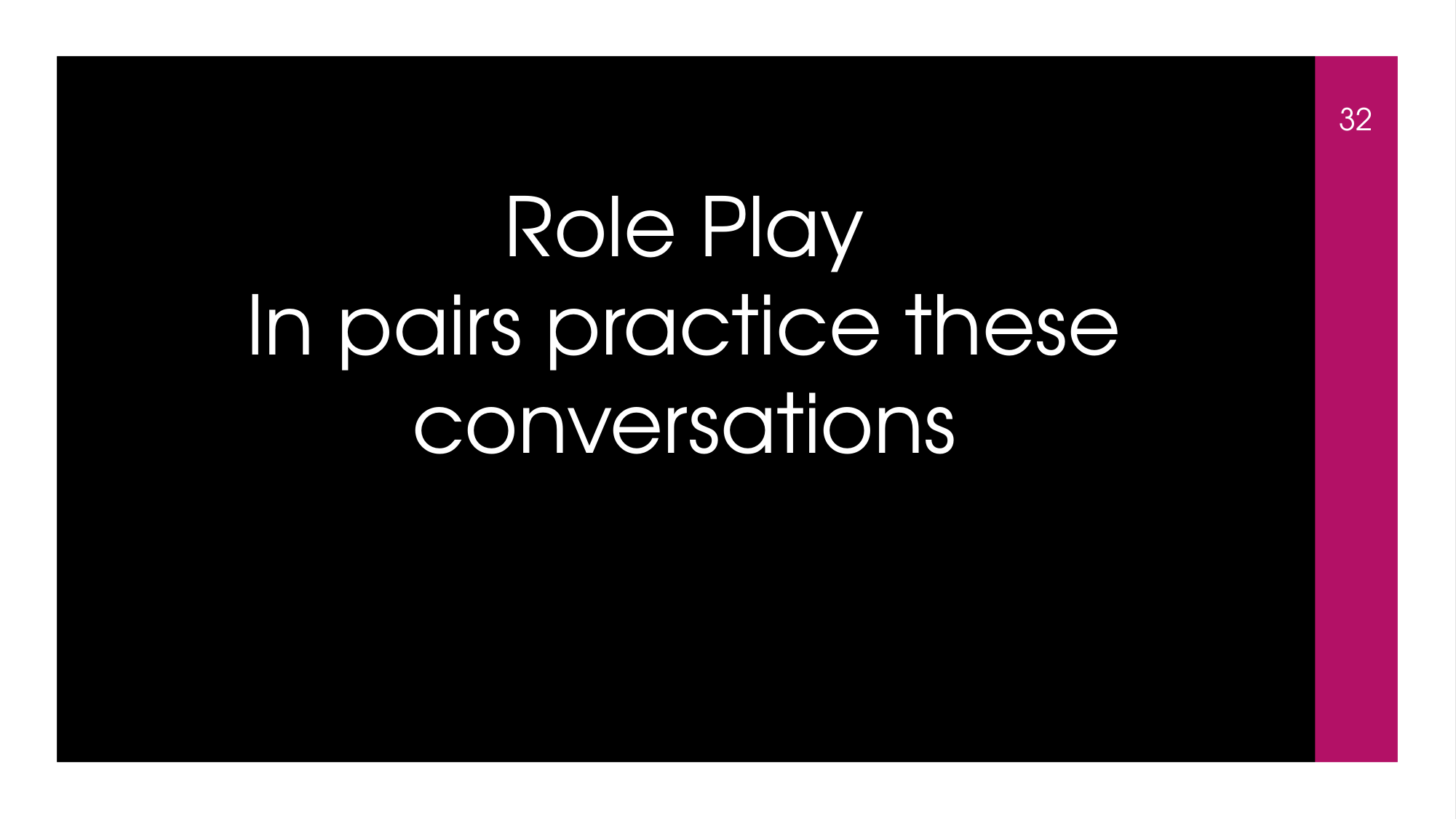

32
# Role Play In pairs practice these conversations